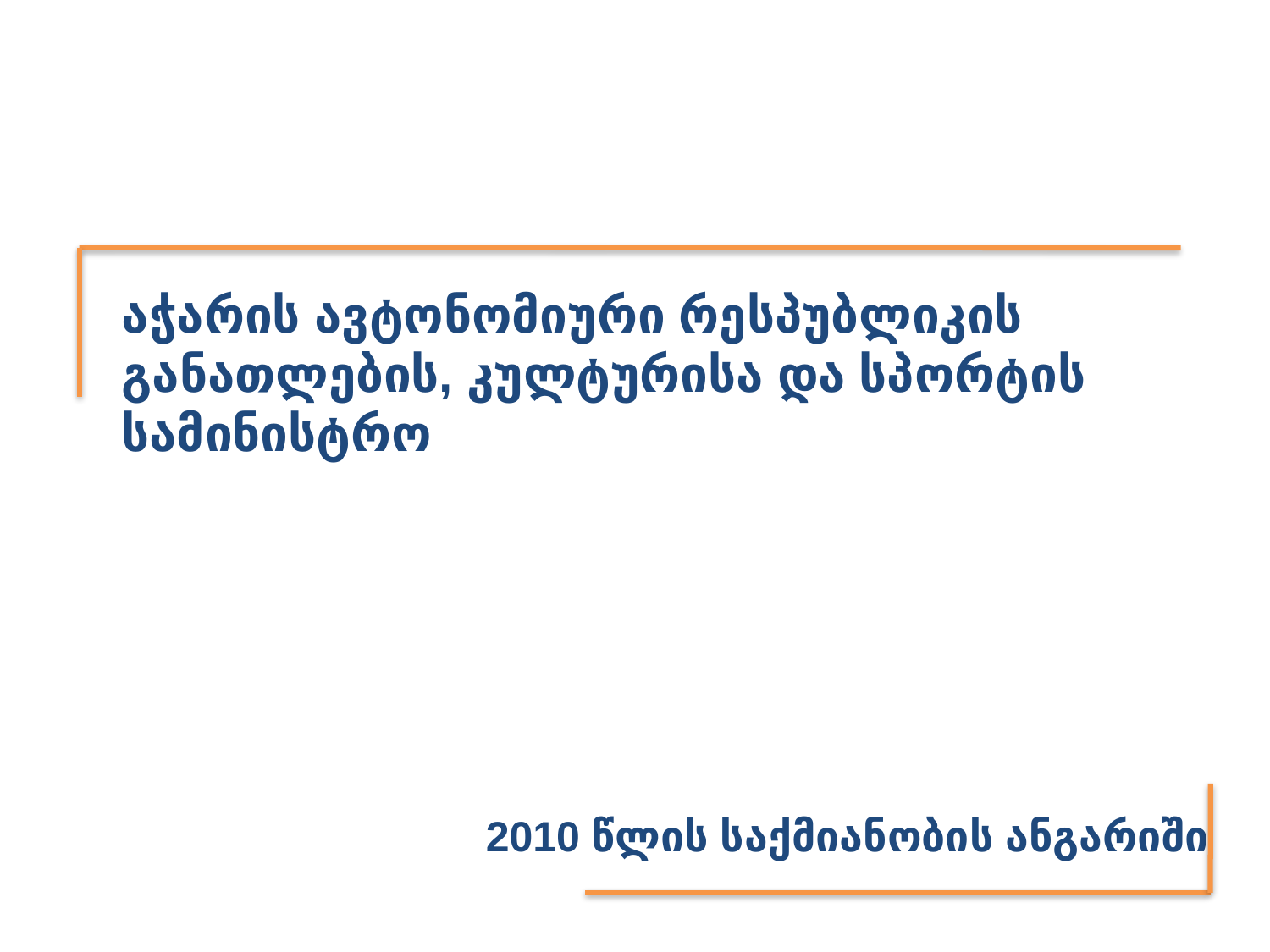

აჭარის ავტონომიური რესპუბლიკის განათლების, კულტურისა და სპორტის სამინისტრო
2010 წლის საქმიანობის ანგარიში